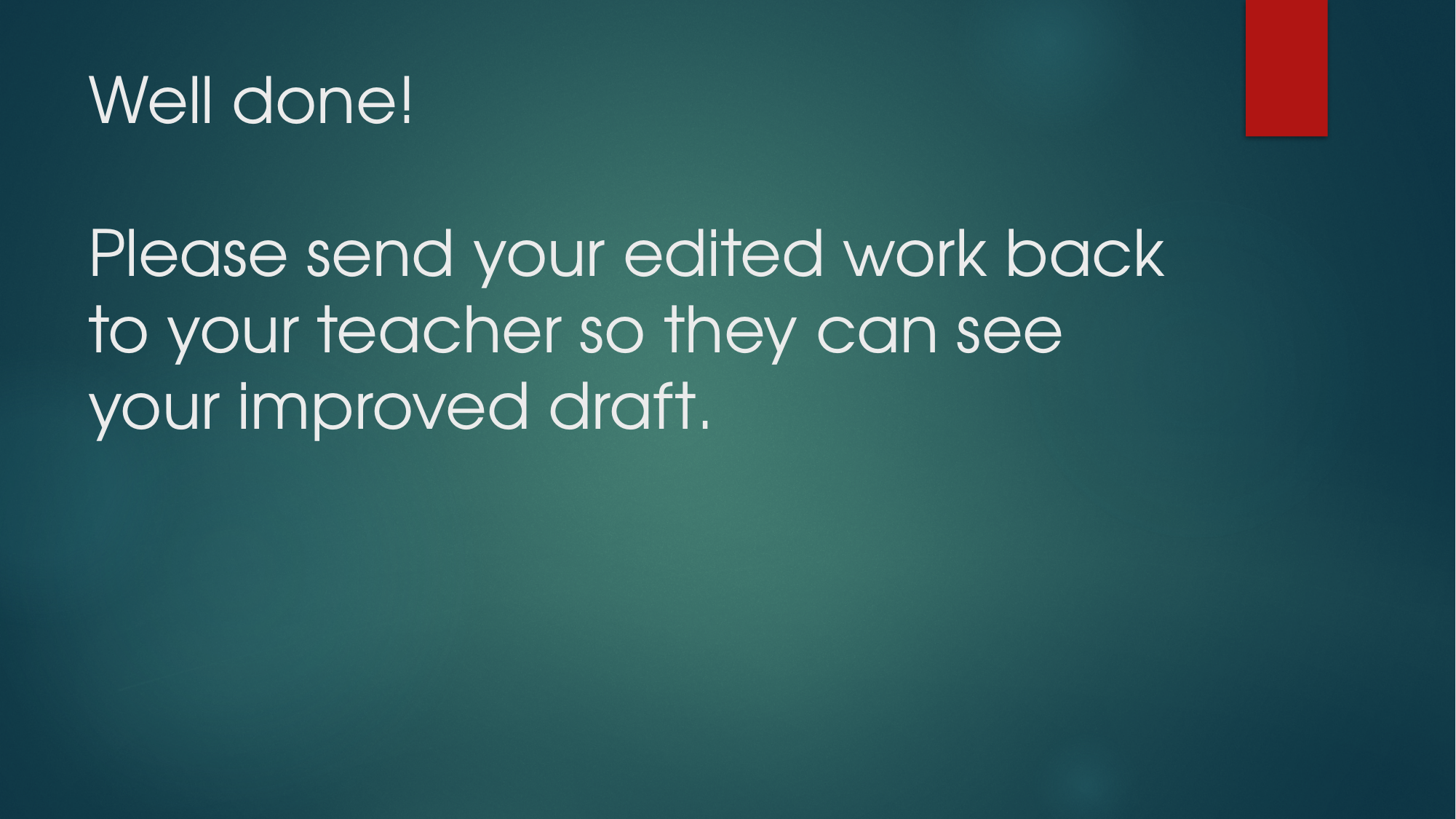

# Well done! Please send your edited work back to your teacher so they can see your improved draft.